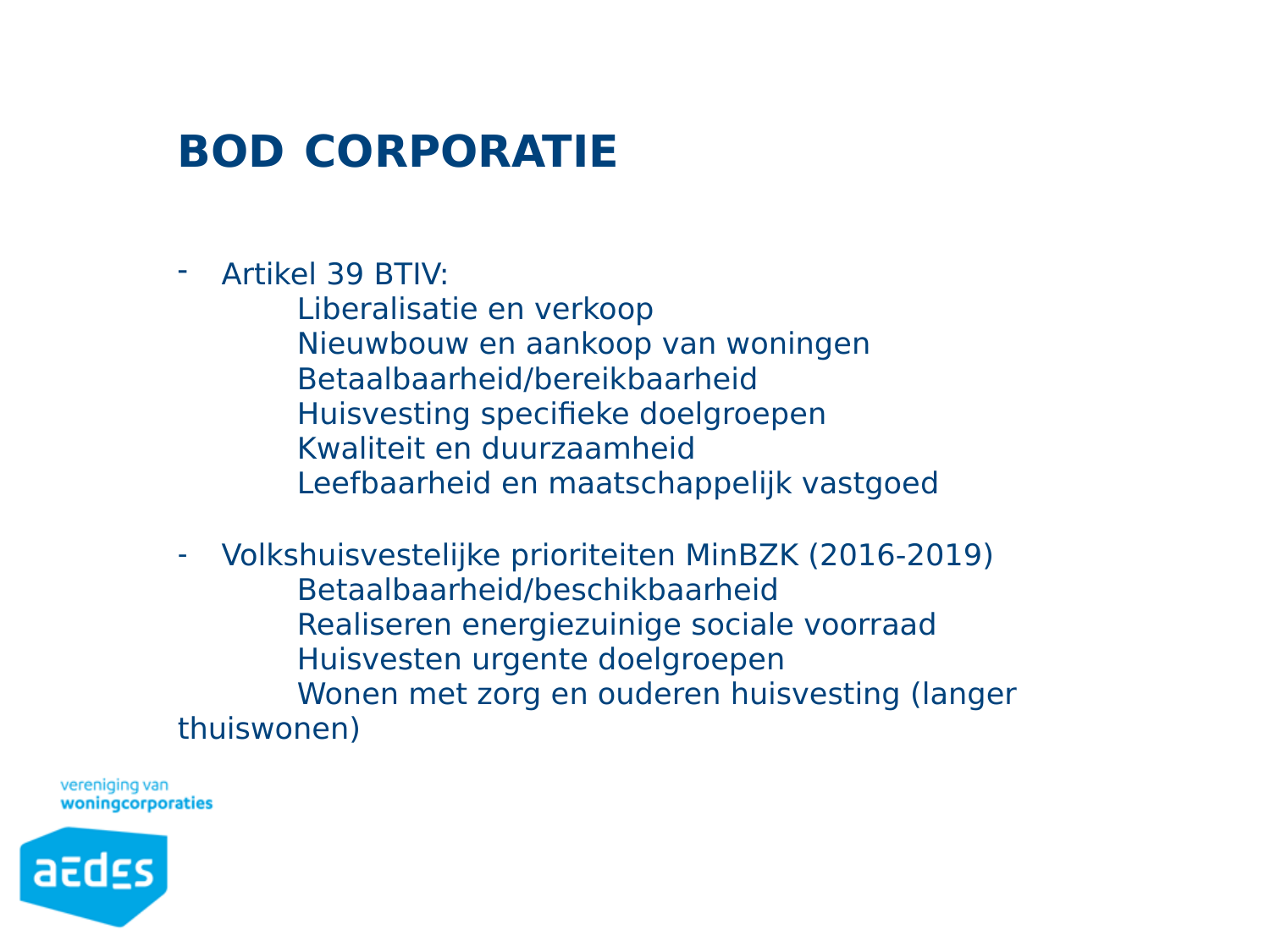

# Bod	Corporatie
Artikel 39 BTIV:
	Liberalisatie en verkoop
	Nieuwbouw en aankoop van woningen
	Betaalbaarheid/bereikbaarheid
	Huisvesting specifieke doelgroepen
	Kwaliteit en duurzaamheid
	Leefbaarheid en maatschappelijk vastgoed

Volkshuisvestelijke prioriteiten MinBZK (2016-2019)
	Betaalbaarheid/beschikbaarheid
	Realiseren energiezuinige sociale voorraad
	Huisvesten urgente doelgroepen
	Wonen met zorg en ouderen huisvesting (langer thuiswonen)